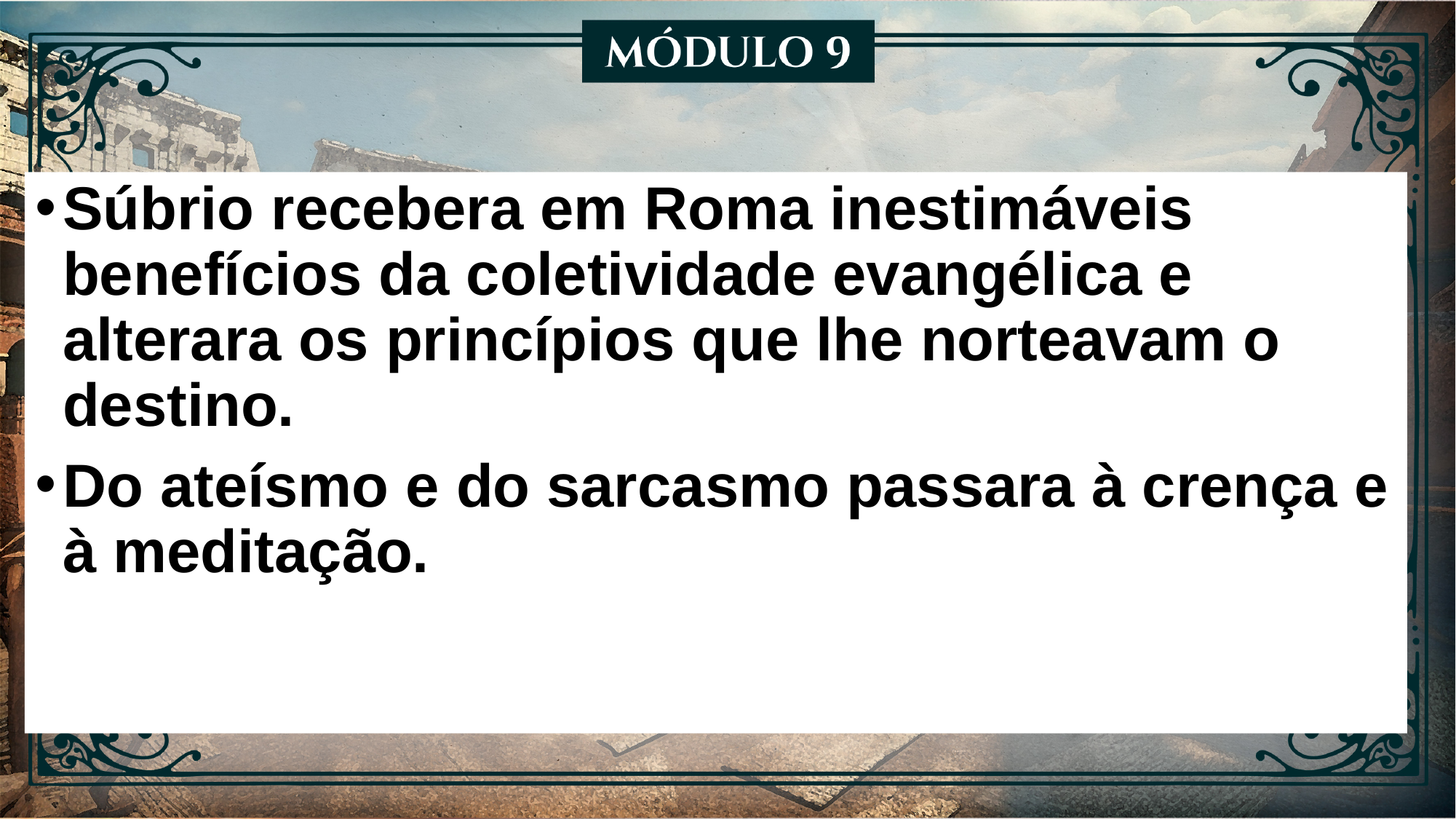

Súbrio recebera em Roma inestimáveis benefícios da coletividade evangélica e alterara os princípios que lhe norteavam o destino.
Do ateísmo e do sarcasmo passara à crença e à meditação.